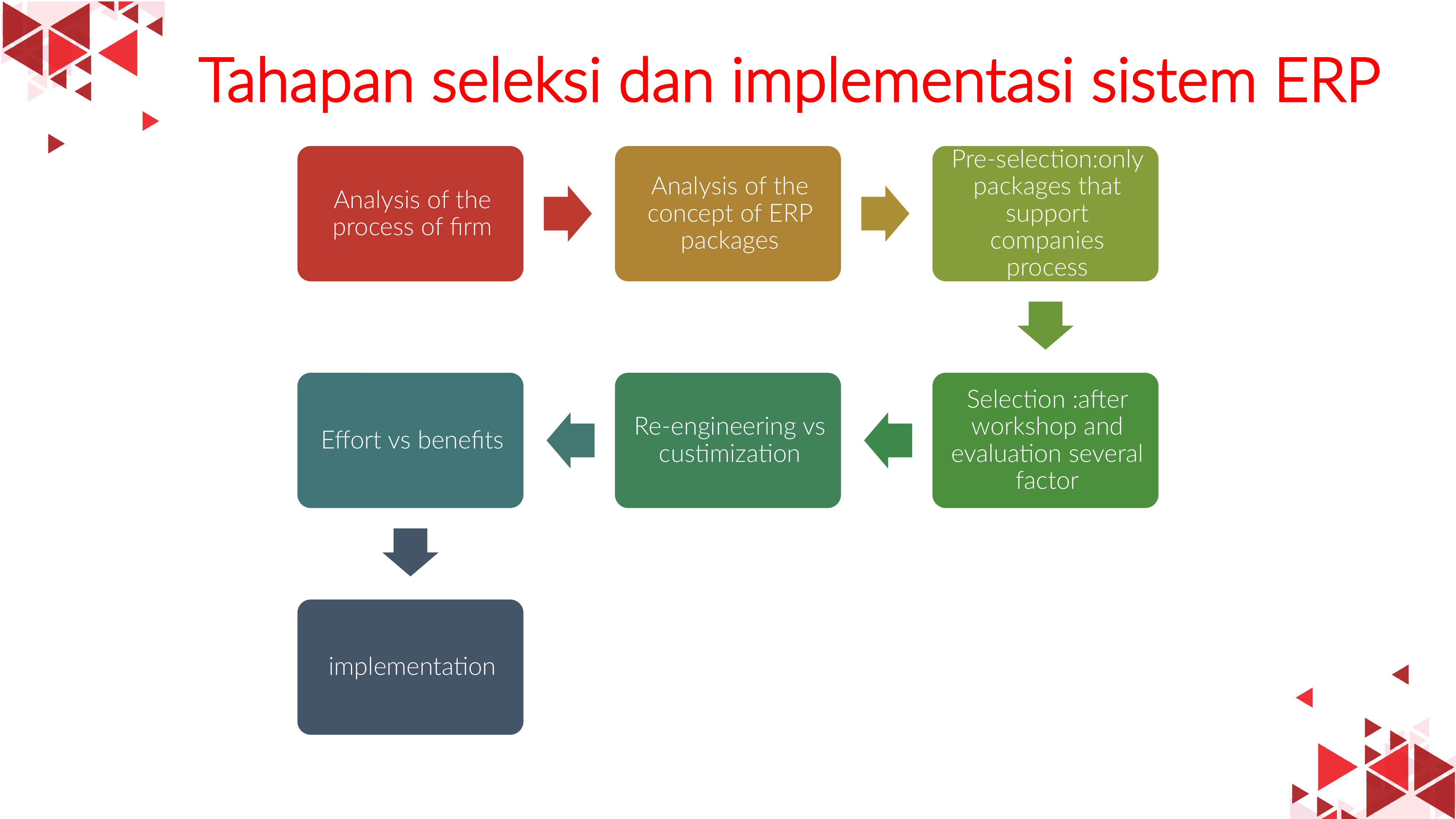

#
Tahapan seleksi dan implementasi sistem ERP
Analysis of the process of firm

Analysis of the concept of ERP packages

Pre-selection:only packages that support companies process

Selection :after workshop and evaluation several factor

Re-engineering vs custimization

Effort vs benefits

implementation